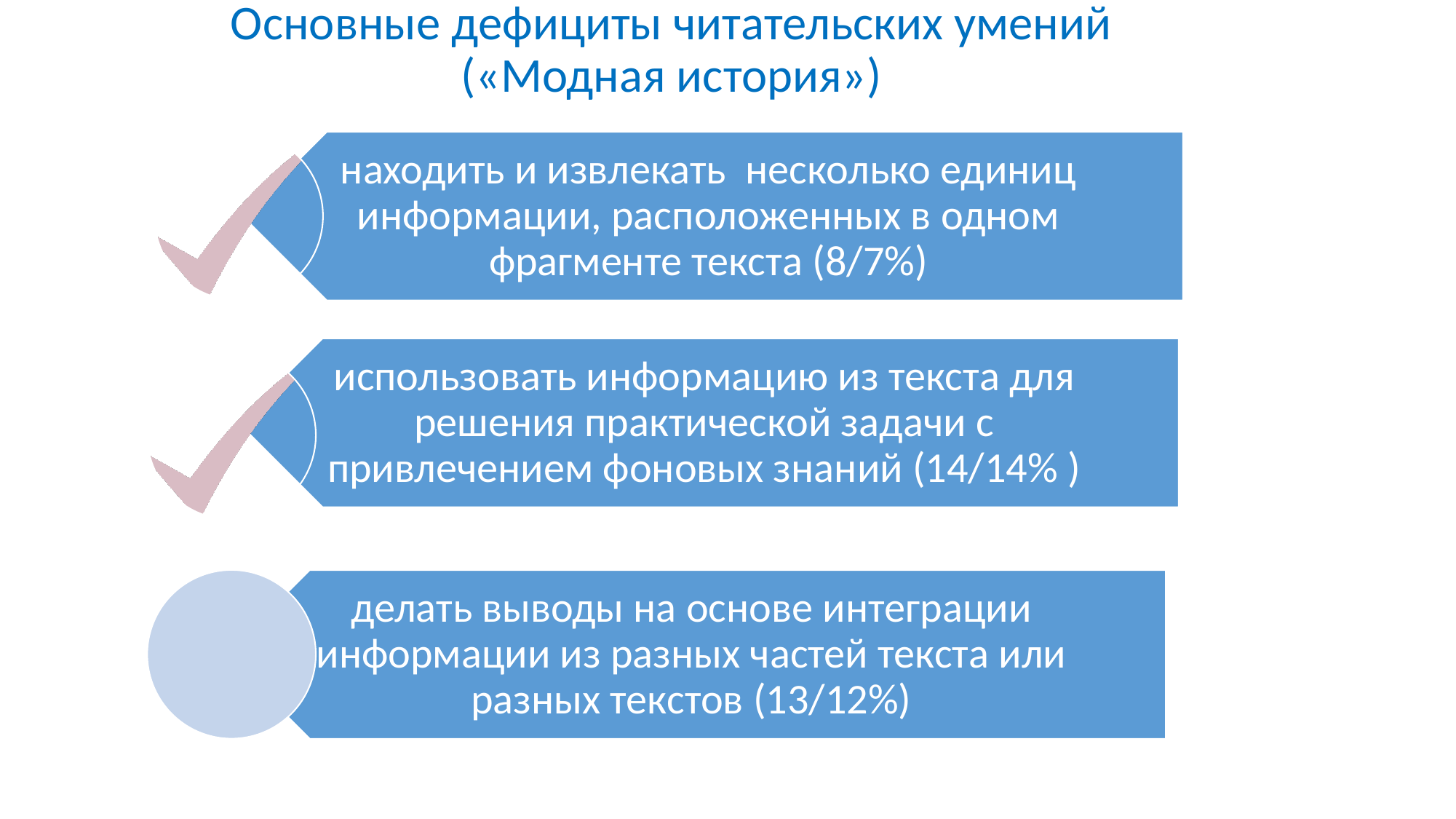

# Основные дефициты читательских умений («Модная история»)
находить и извлекать  несколько единиц информации, расположенных в одном фрагменте текста (8/7%)
использовать информацию из текста для решения практической задачи с привлечением фоновых знаний (14/14% )
делать выводы на основе интеграции информации из разных частей текста или разных текстов (13/12%)